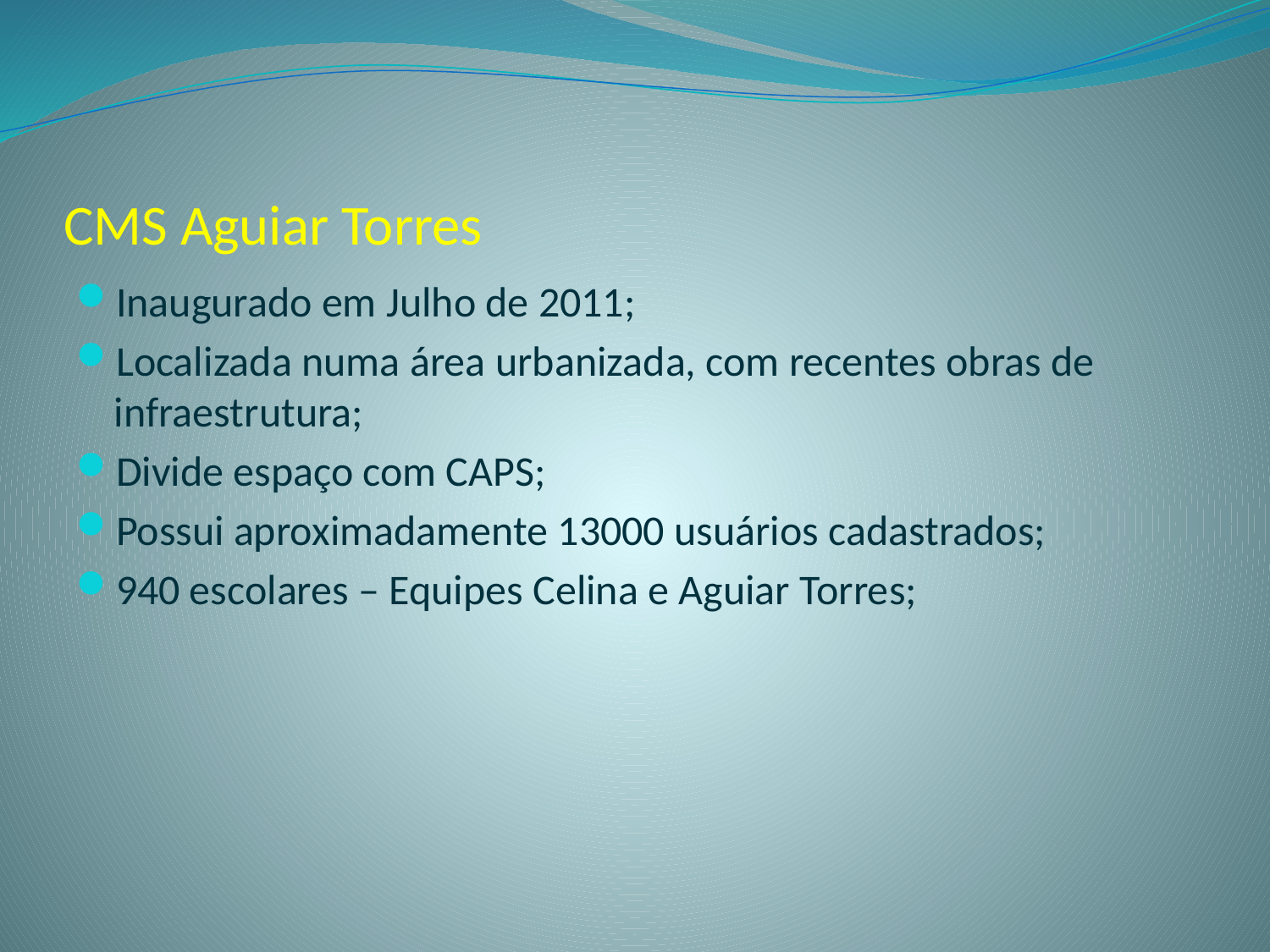

# CMS Aguiar Torres
Inaugurado em Julho de 2011;
Localizada numa área urbanizada, com recentes obras de infraestrutura;
Divide espaço com CAPS;
Possui aproximadamente 13000 usuários cadastrados;
940 escolares – Equipes Celina e Aguiar Torres;